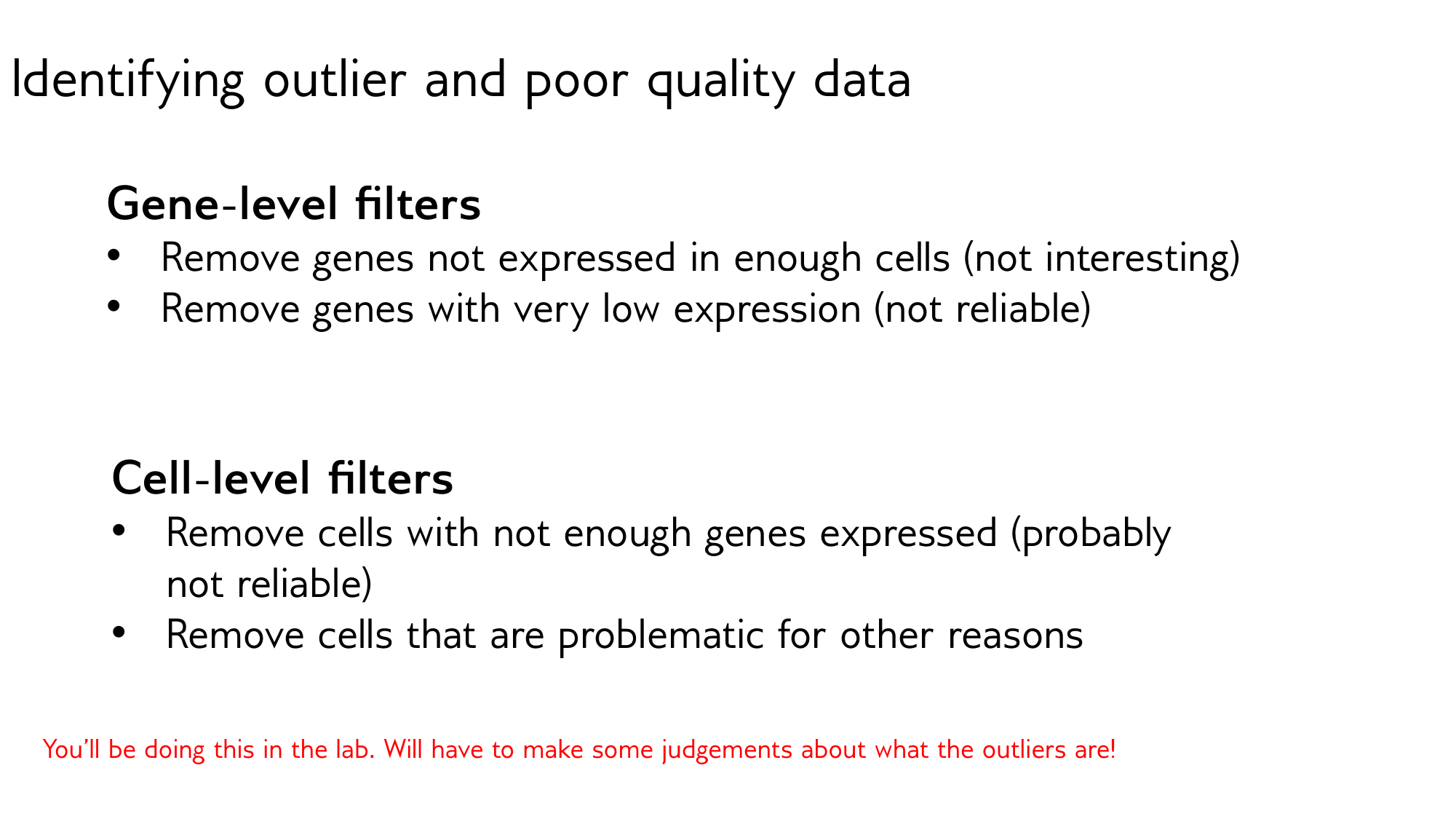

# Identifying outlier and poor quality data
Gene-level filters
Remove genes not expressed in enough cells (not interesting)
Remove genes with very low expression (not reliable)
Cell-level filters
Remove cells with not enough genes expressed (probably not reliable)
Remove cells that are problematic for other reasons
You’ll be doing this in the lab. Will have to make some judgements about what the outliers are!